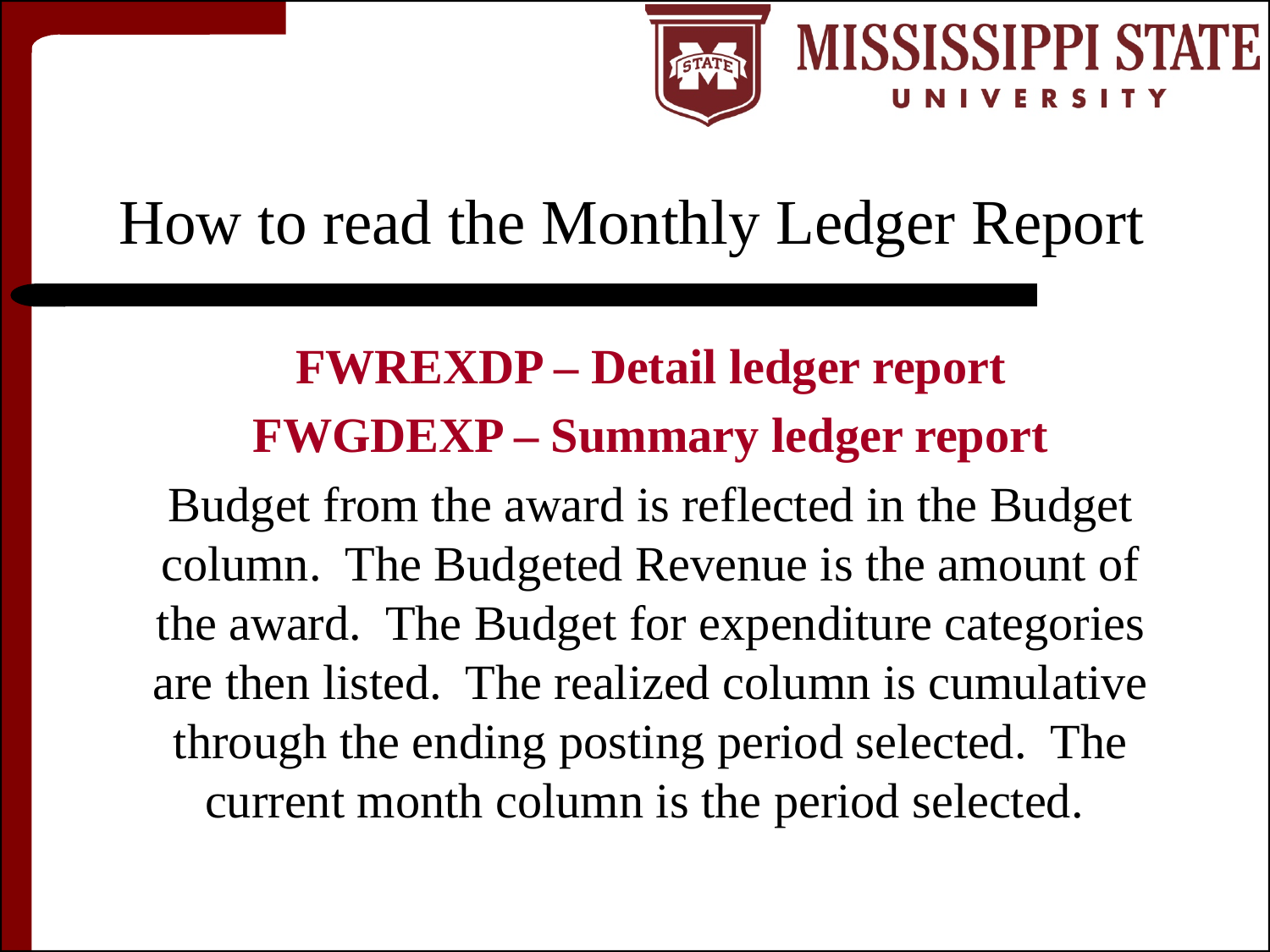

# How to read the Monthly Ledger Report
FWREXDP – Detail ledger report
FWGDEXP – Summary ledger report
Budget from the award is reflected in the Budget column.  The Budgeted Revenue is the amount of the award.  The Budget for expenditure categories are then listed.  The realized column is cumulative through the ending posting period selected.  The current month column is the period selected.